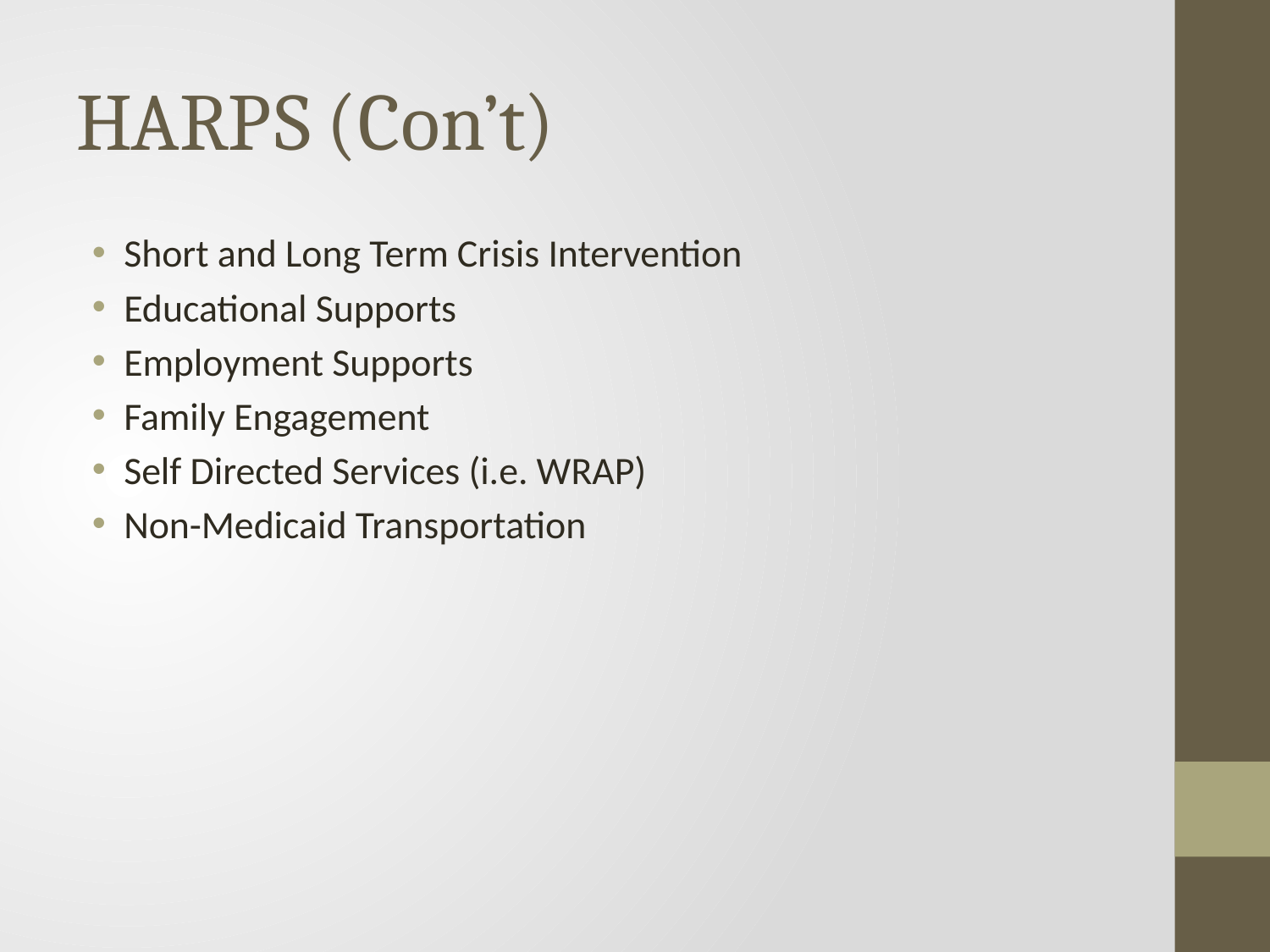

# HARPS (Con’t)
Short and Long Term Crisis Intervention
Educational Supports
Employment Supports
Family Engagement
Self Directed Services (i.e. WRAP)
Non-Medicaid Transportation